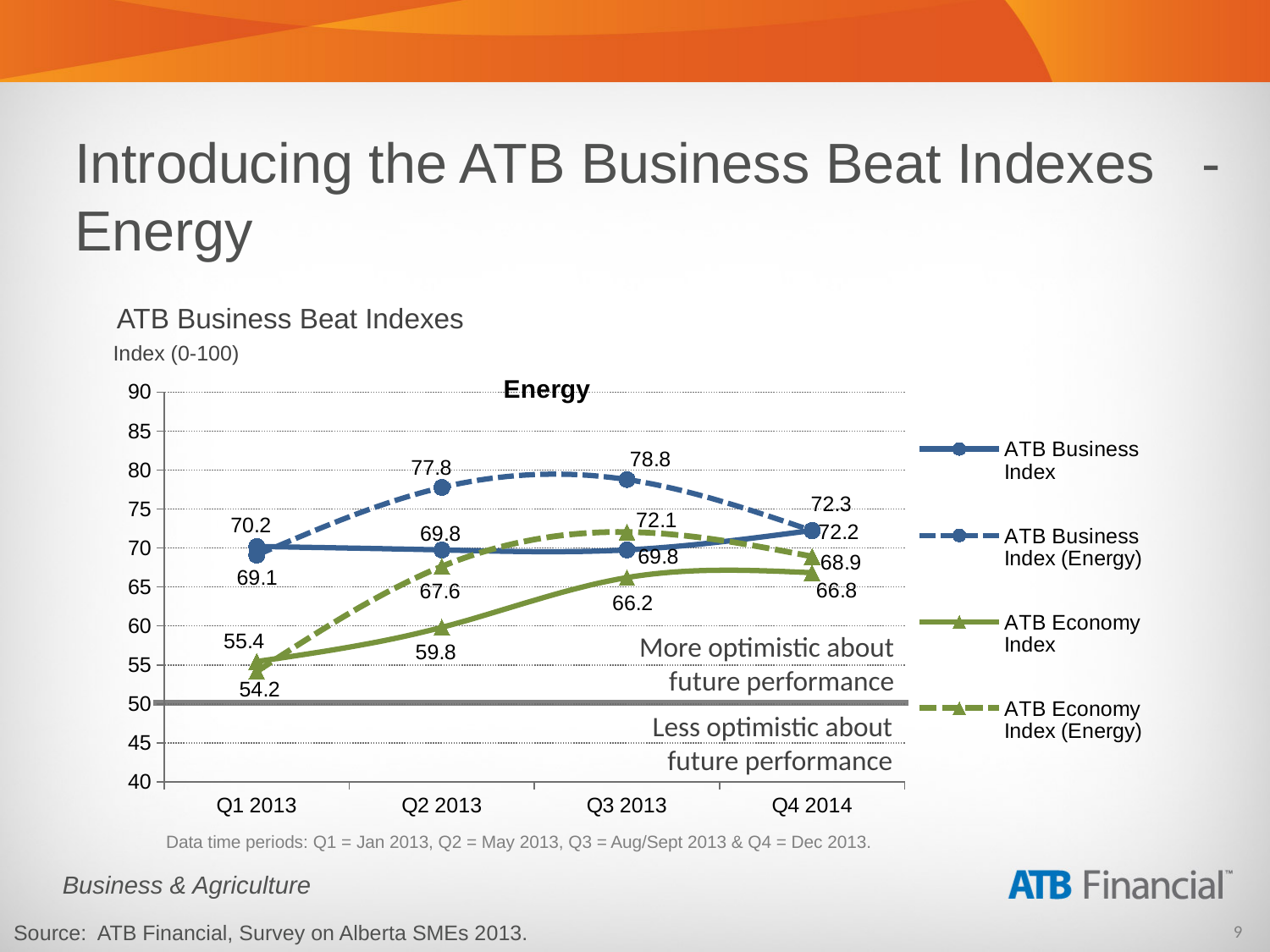

Introducing the ATB Business Beat Indexes   - Energy
ATB Business Beat Indexes
Index (0-100)

### Chart: Energy

| Category | ATB Business Index | ATB Business Index (Energy) | ATB Economy Index | ATB Economy Index (Energy) |
|---|---|---|---|---|
|  | 70.2054794520547 | 69.0909090909091 | 55.4421768707483 | 54.16666666666661 |
|  | 69.75945017182124 | 77.77777777777771 | 59.824561403508774 | 67.6470588235293 |
|  | 69.76351351351352 | 78.78787878787878 | 66.21621621621622 | 72.05882352941177 |
|  | 72.26027397260273 | 72.22222222222223 | 66.84027777777777 | 68.91891891891893 |
More optimistic about future performance
Less optimistic about future performance
Data time periods: Q1 = Jan 2013, Q2 = May 2013, Q3 = Aug/Sept 2013 & Q4 = Dec 2013.
Source:  ATB Financial, Survey on Alberta SMEs 2013.